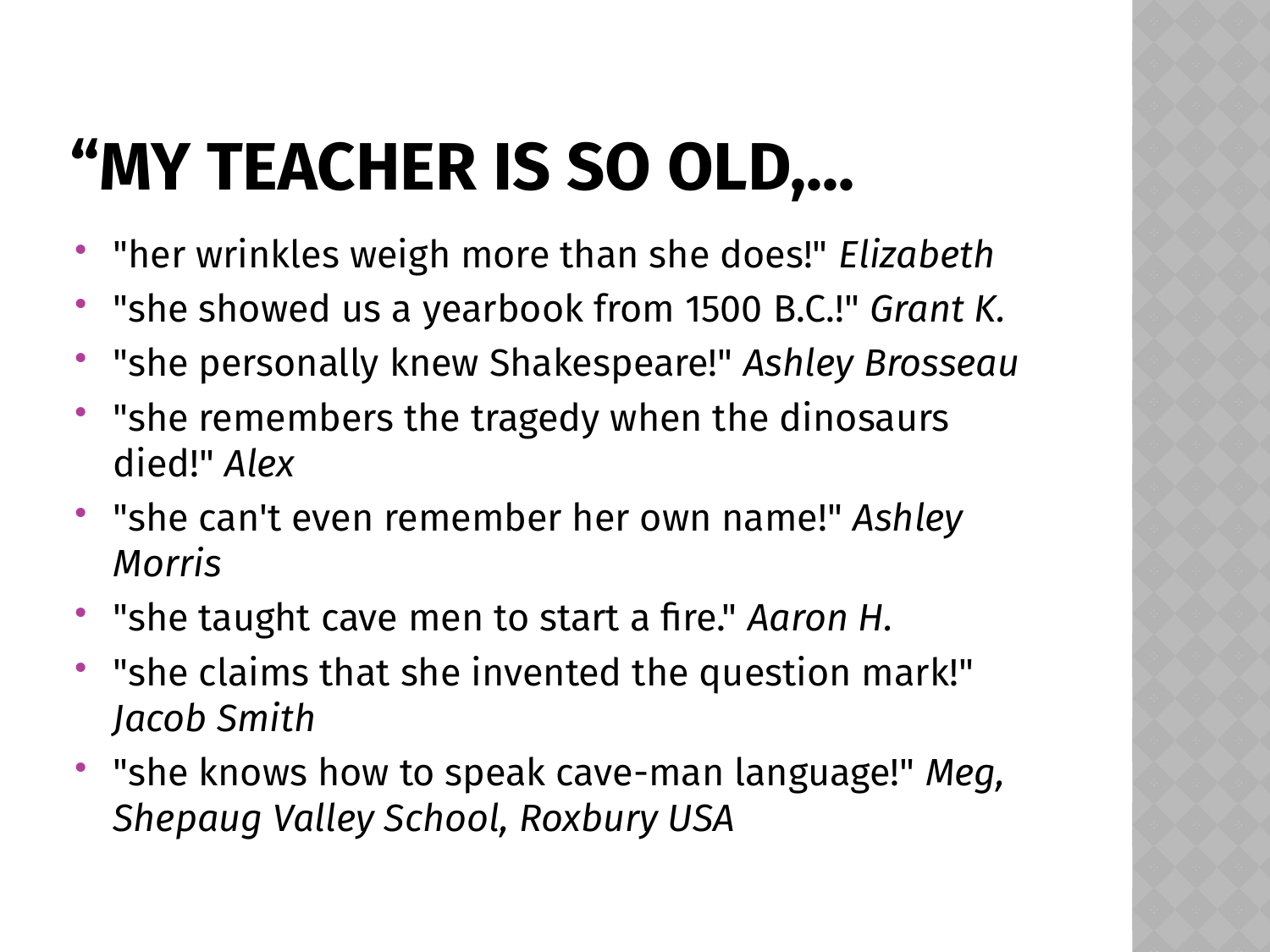

# “My teacher is so old,...
"her wrinkles weigh more than she does!" Elizabeth
"she showed us a yearbook from 1500 B.C.!" Grant K.
"she personally knew Shakespeare!" Ashley Brosseau
"she remembers the tragedy when the dinosaurs died!" Alex
"she can't even remember her own name!" Ashley Morris
"she taught cave men to start a fire." Aaron H.
"she claims that she invented the question mark!" Jacob Smith
"she knows how to speak cave-man language!" Meg, Shepaug Valley School, Roxbury USA